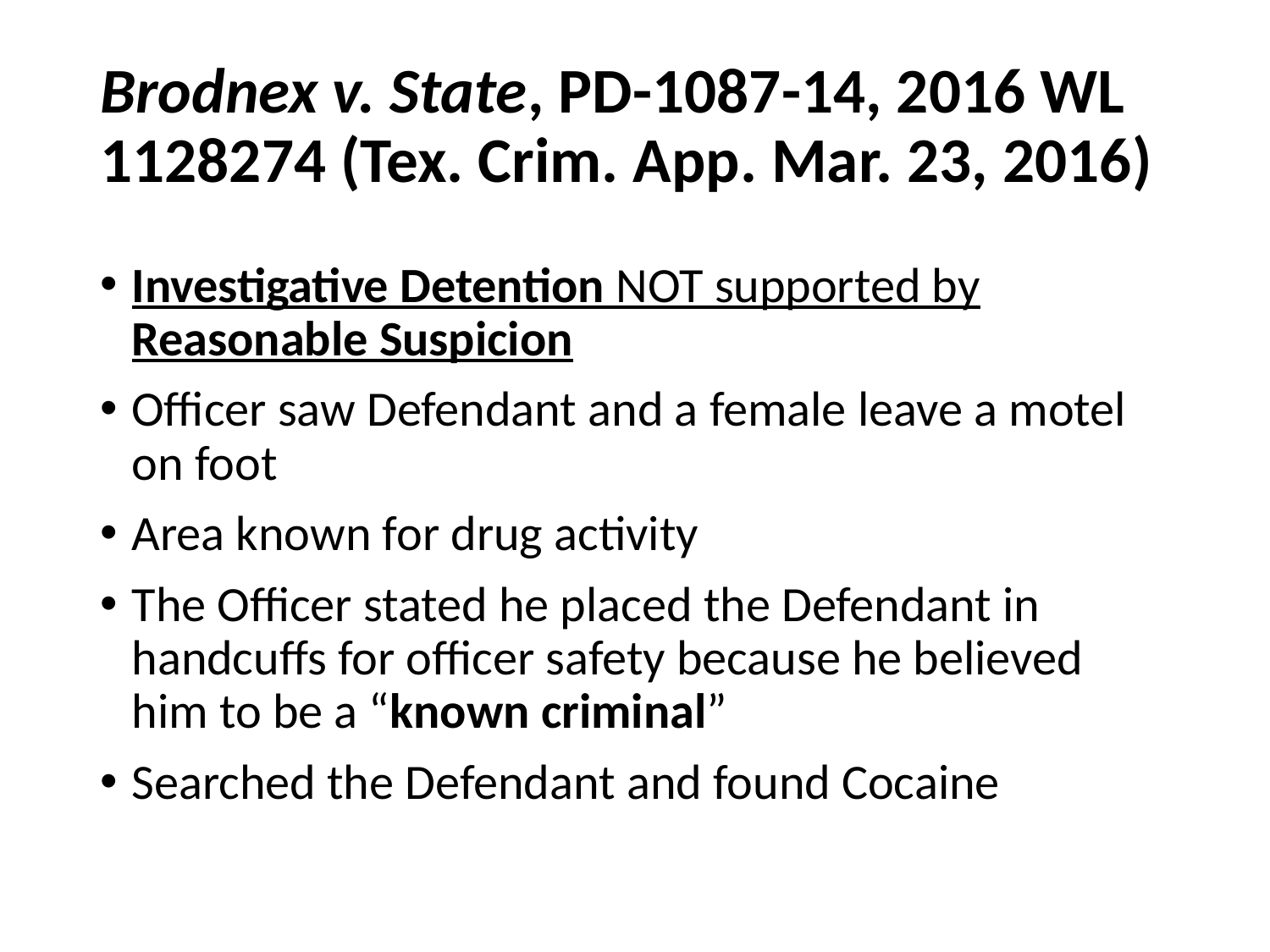

# Brodnex v. State, PD-1087-14, 2016 WL 1128274 (Tex. Crim. App. Mar. 23, 2016)
Investigative Detention NOT supported by Reasonable Suspicion
Officer saw Defendant and a female leave a motel on foot
Area known for drug activity
The Officer stated he placed the Defendant in handcuffs for officer safety because he believed him to be a “known criminal”
Searched the Defendant and found Cocaine